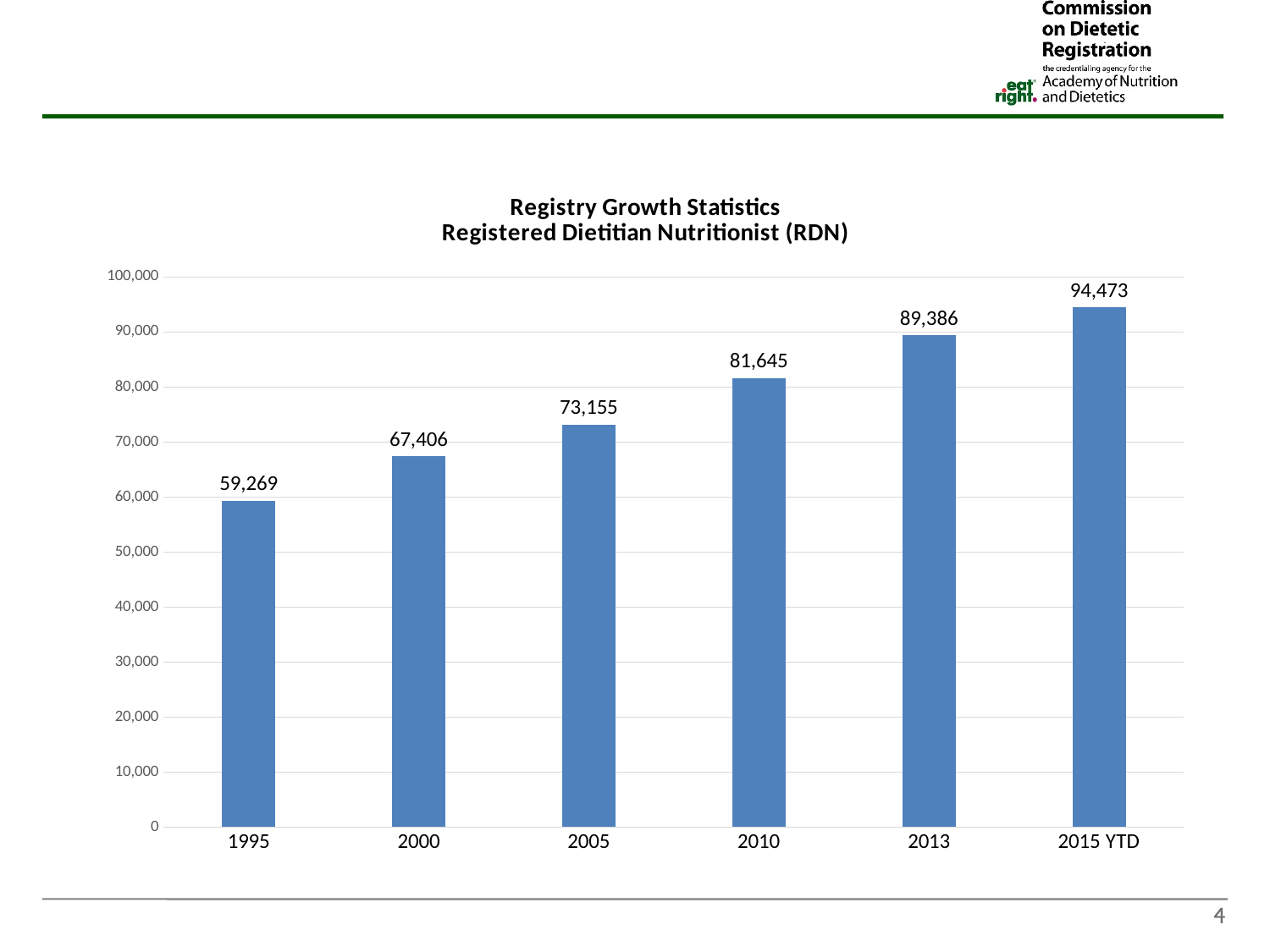

### Chart: Registry Growth Statistics
Registered Dietitian Nutritionist (RDN)

| Category |  |
|---|---|
| 1995 | 59269.0 |
| 2000 | 67406.0 |
| 2005 | 73155.0 |
| 2010 | 81645.0 |
| 2013 | 89386.0 |
| 2015 YTD | 94473.0 |
4